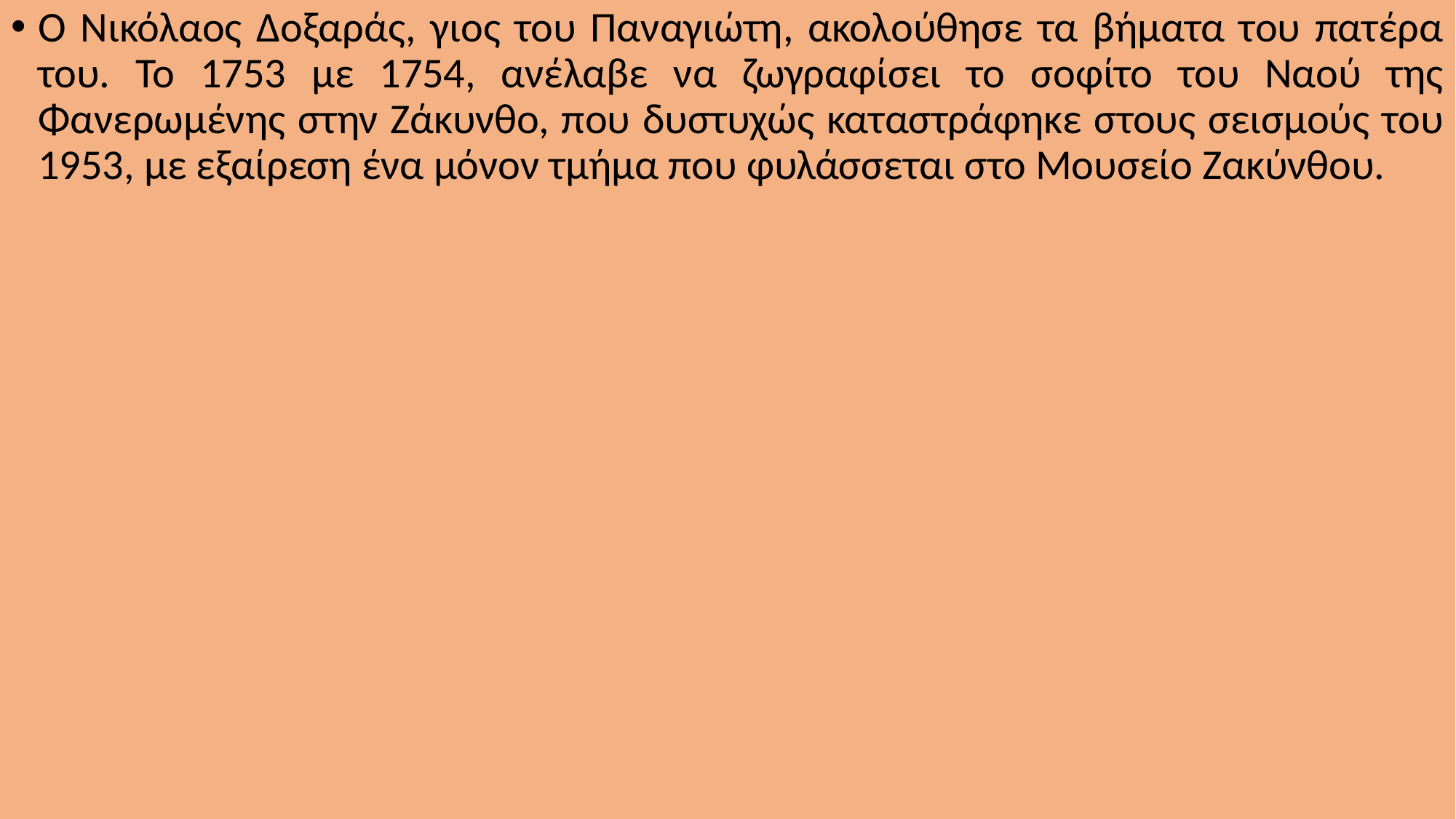

Ο Νικόλαος Δοξαράς, γιος του Παναγιώτη, ακολούθησε τα βήματα του πατέρα του. Το 1753 με 1754, ανέλαβε να ζωγραφίσει το σοφίτο του Ναού της Φανερωμένης στην Ζάκυνθο, που δυστυχώς καταστράφηκε στους σεισμούς του 1953, με εξαίρεση ένα μόνον τμήμα που φυλάσσεται στο Μουσείο Ζακύνθου.